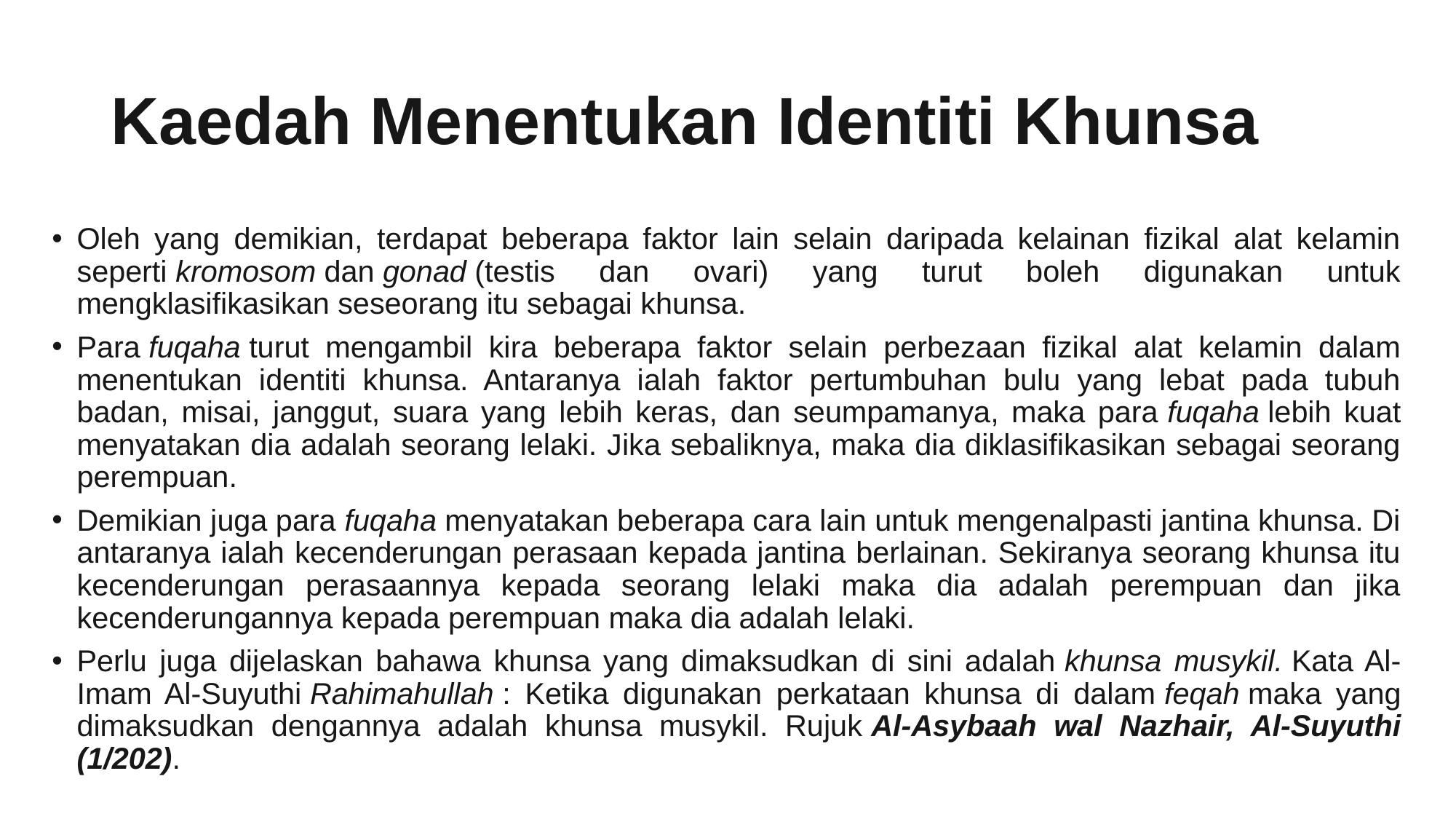

# Kaedah Menentukan Identiti Khunsa
Oleh yang demikian, terdapat beberapa faktor lain selain daripada kelainan fizikal alat kelamin seperti kromosom dan gonad (testis dan ovari) yang turut boleh digunakan untuk mengklasifikasikan seseorang itu sebagai khunsa.
Para fuqaha turut mengambil kira beberapa faktor selain perbezaan fizikal alat kelamin dalam menentukan identiti khunsa. Antaranya ialah faktor pertumbuhan bulu yang lebat pada tubuh badan, misai, janggut, suara yang lebih keras, dan seumpamanya, maka para fuqaha lebih kuat menyatakan dia adalah seorang lelaki. Jika sebaliknya, maka dia diklasifikasikan sebagai seorang perempuan.
Demikian juga para fuqaha menyatakan beberapa cara lain untuk mengenalpasti jantina khunsa. Di antaranya ialah kecenderungan perasaan kepada jantina berlainan. Sekiranya seorang khunsa itu kecenderungan perasaannya kepada seorang lelaki maka dia adalah perempuan dan jika kecenderungannya kepada perempuan maka dia adalah lelaki.
Perlu juga dijelaskan bahawa khunsa yang dimaksudkan di sini adalah khunsa musykil. Kata Al-Imam Al-Suyuthi Rahimahullah : Ketika digunakan perkataan khunsa di dalam feqah maka yang dimaksudkan dengannya adalah khunsa musykil. Rujuk Al-Asybaah wal Nazhair, Al-Suyuthi (1/202).